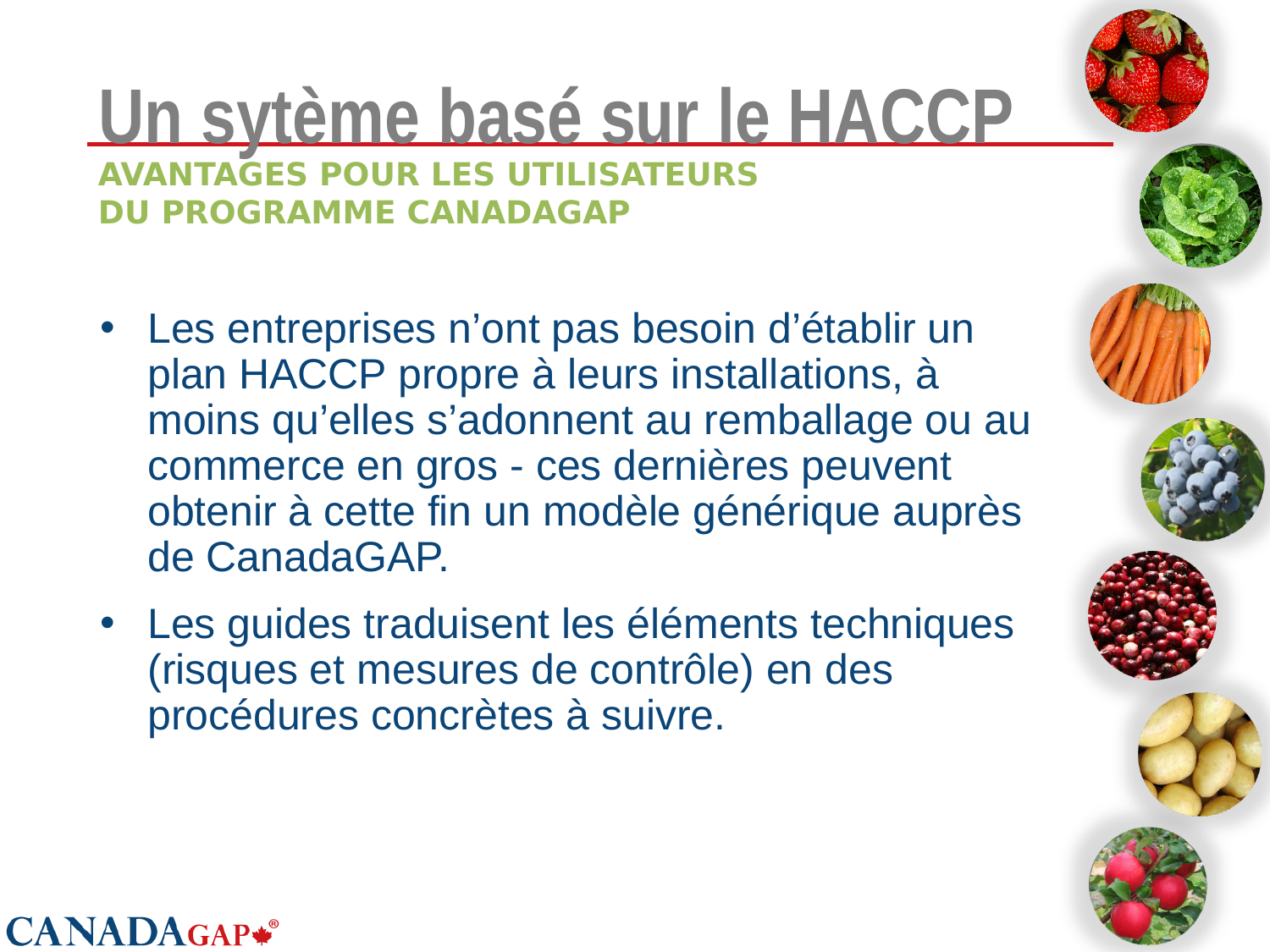

# Un sytème basé sur le HACCP
AVANTAGES POUR LES UTILISATEURS
DU PROGRAMME CANADAGAP
Les entreprises n’ont pas besoin d’établir un plan HACCP propre à leurs installations, à moins qu’elles s’adonnent au remballage ou au commerce en gros - ces dernières peuvent obtenir à cette fin un modèle générique auprès de CanadaGAP.
Les guides traduisent les éléments techniques (risques et mesures de contrôle) en des procédures concrètes à suivre.